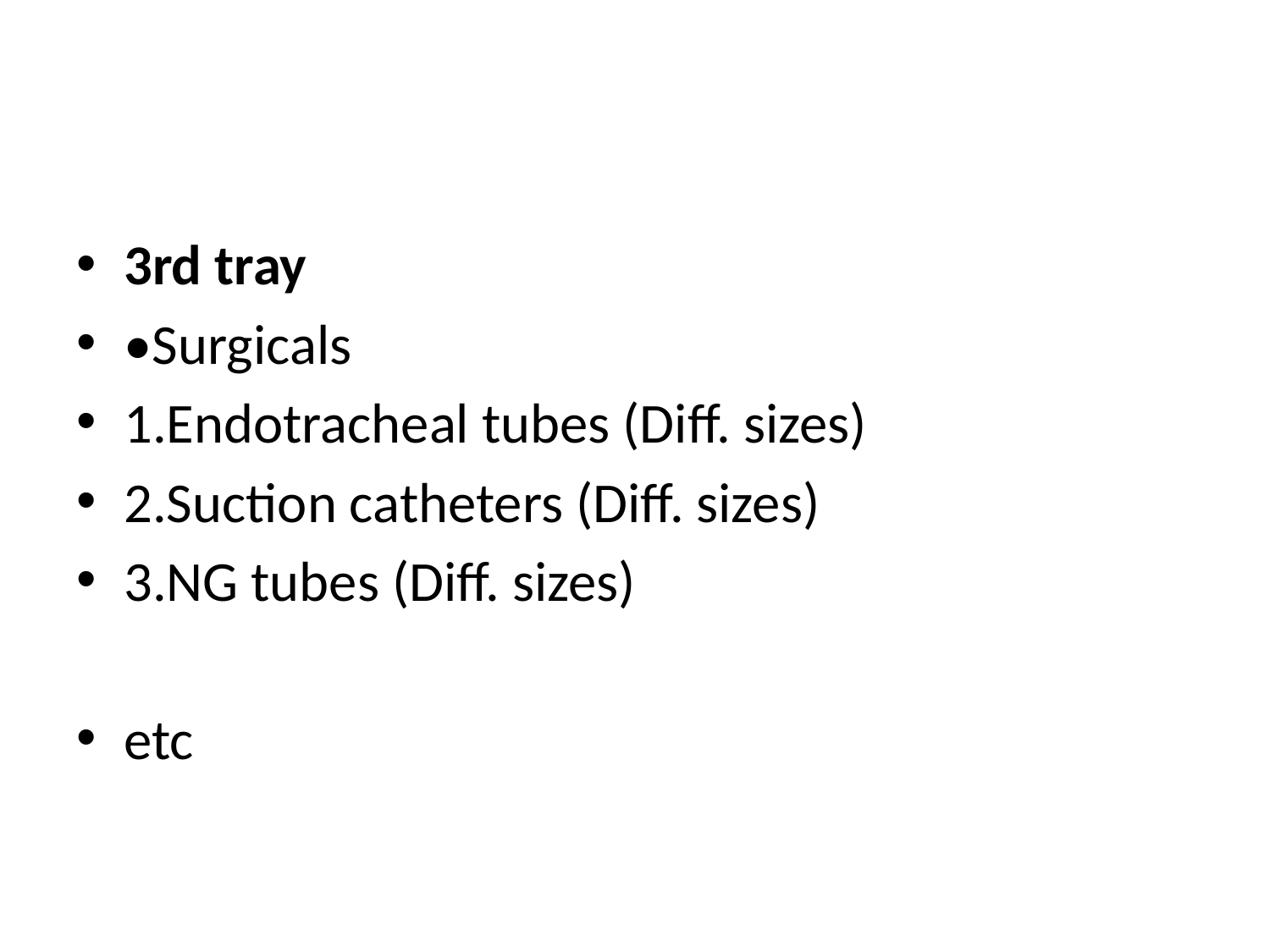

#
3rd tray
•Surgicals
1.Endotracheal tubes (Diff. sizes)
2.Suction catheters (Diff. sizes)
3.NG tubes (Diff. sizes)

etc